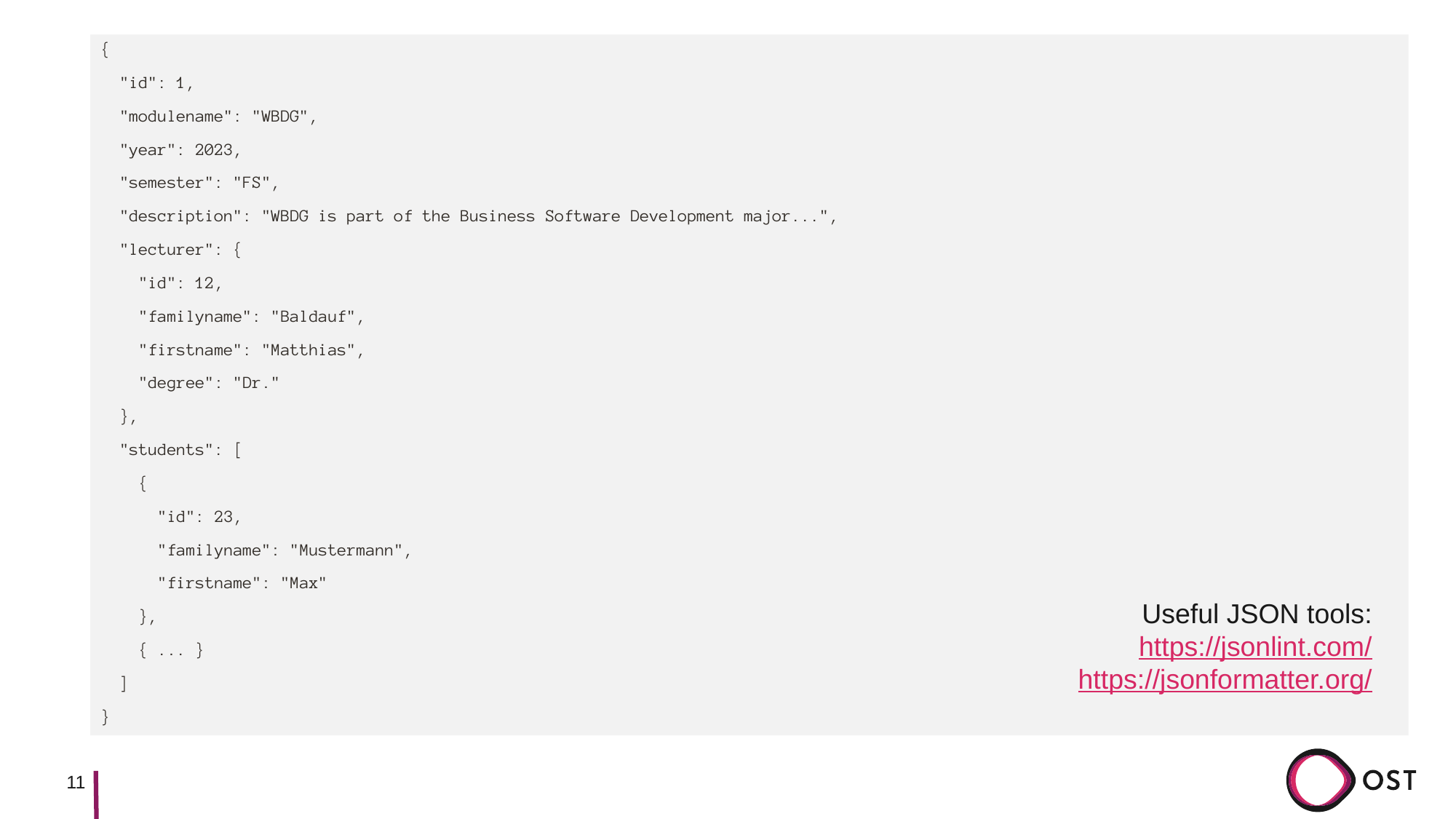

{
  "id": 1,
  "modulename": "WBDG",
  "year": 2023,
  "semester": "FS",
  "description": "WBDG is part of the Business Software Development major...",
  "lecturer": {
    "id": 12,
    "familyname": "Baldauf",
    "firstname": "Matthias",
    "degree": "Dr."
  },
  "students": [
    {
      "id": 23,
      "familyname": "Mustermann",
      "firstname": "Max"
    },
    { ... }
  ]
}
# JSON example

Useful JSON tools:
https://jsonlint.com/
https://jsonformatter.org/